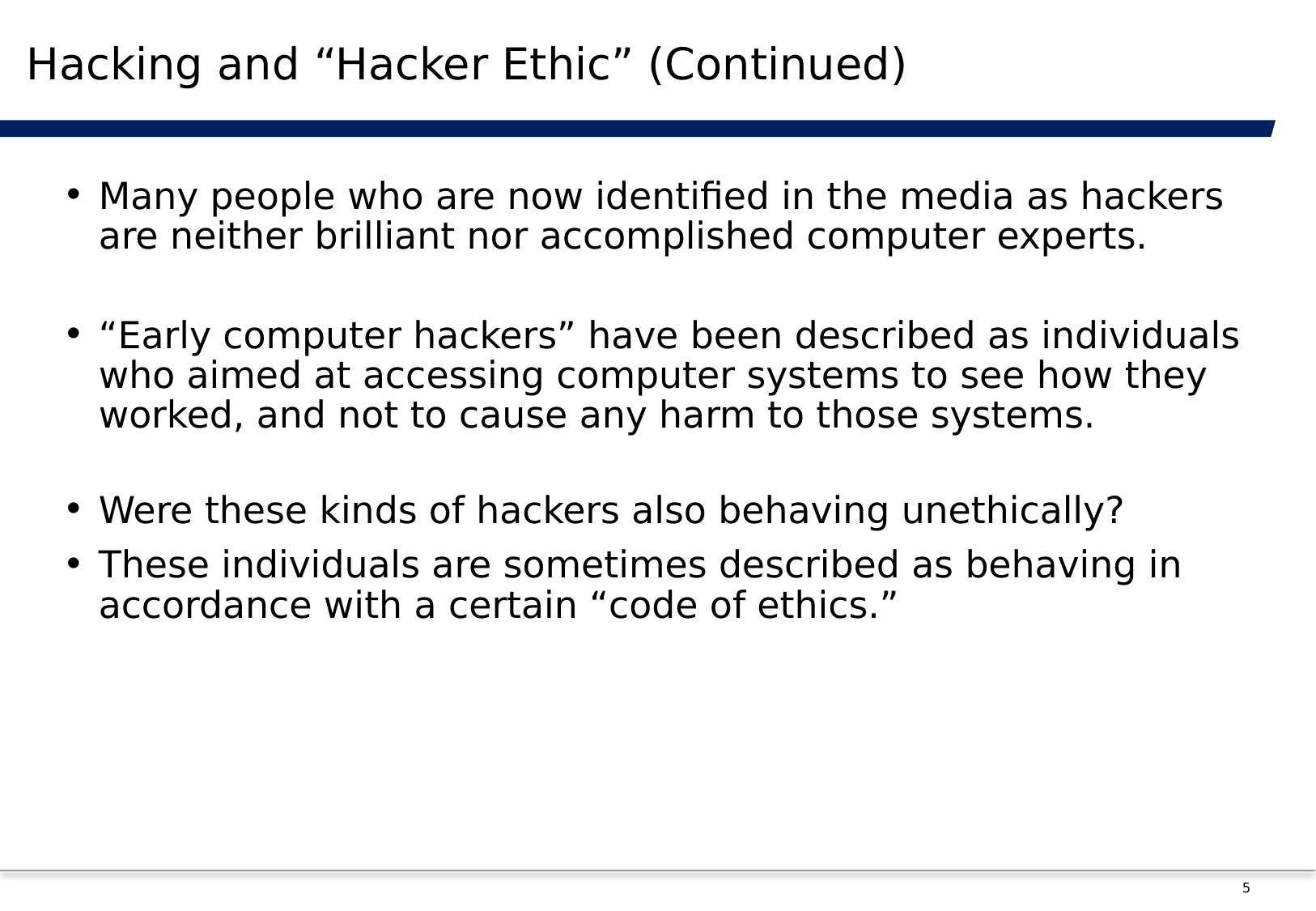

# Hacking and “Hacker Ethic” (Continued)
Many people who are now identified in the media as hackers are neither brilliant nor accomplished computer experts.
“Early computer hackers” have been described as individuals who aimed at accessing computer systems to see how they worked, and not to cause any harm to those systems.
Were these kinds of hackers also behaving unethically?
These individuals are sometimes described as behaving in accordance with a certain “code of ethics.”